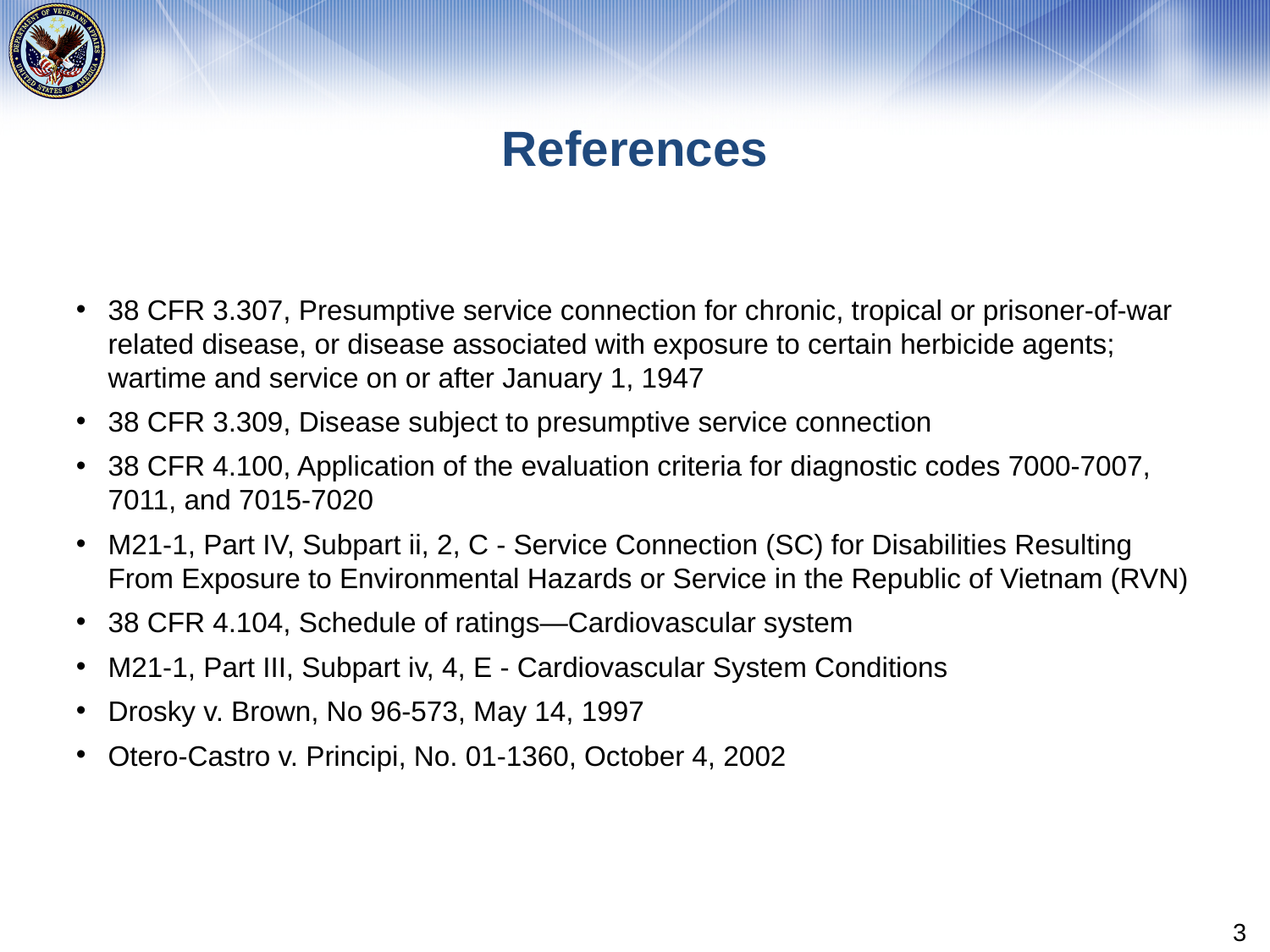

# References
38 CFR 3.307, Presumptive service connection for chronic, tropical or prisoner-of-war related disease, or disease associated with exposure to certain herbicide agents; wartime and service on or after January 1, 1947
38 CFR 3.309, Disease subject to presumptive service connection
38 CFR 4.100, Application of the evaluation criteria for diagnostic codes 7000-7007, 7011, and 7015-7020
M21-1, Part IV, Subpart ii, 2, C - Service Connection (SC) for Disabilities Resulting From Exposure to Environmental Hazards or Service in the Republic of Vietnam (RVN)
38 CFR 4.104, Schedule of ratings—Cardiovascular system
M21-1, Part III, Subpart iv, 4, E - Cardiovascular System Conditions
Drosky v. Brown, No 96-573, May 14, 1997
Otero-Castro v. Principi, No. 01-1360, October 4, 2002
3